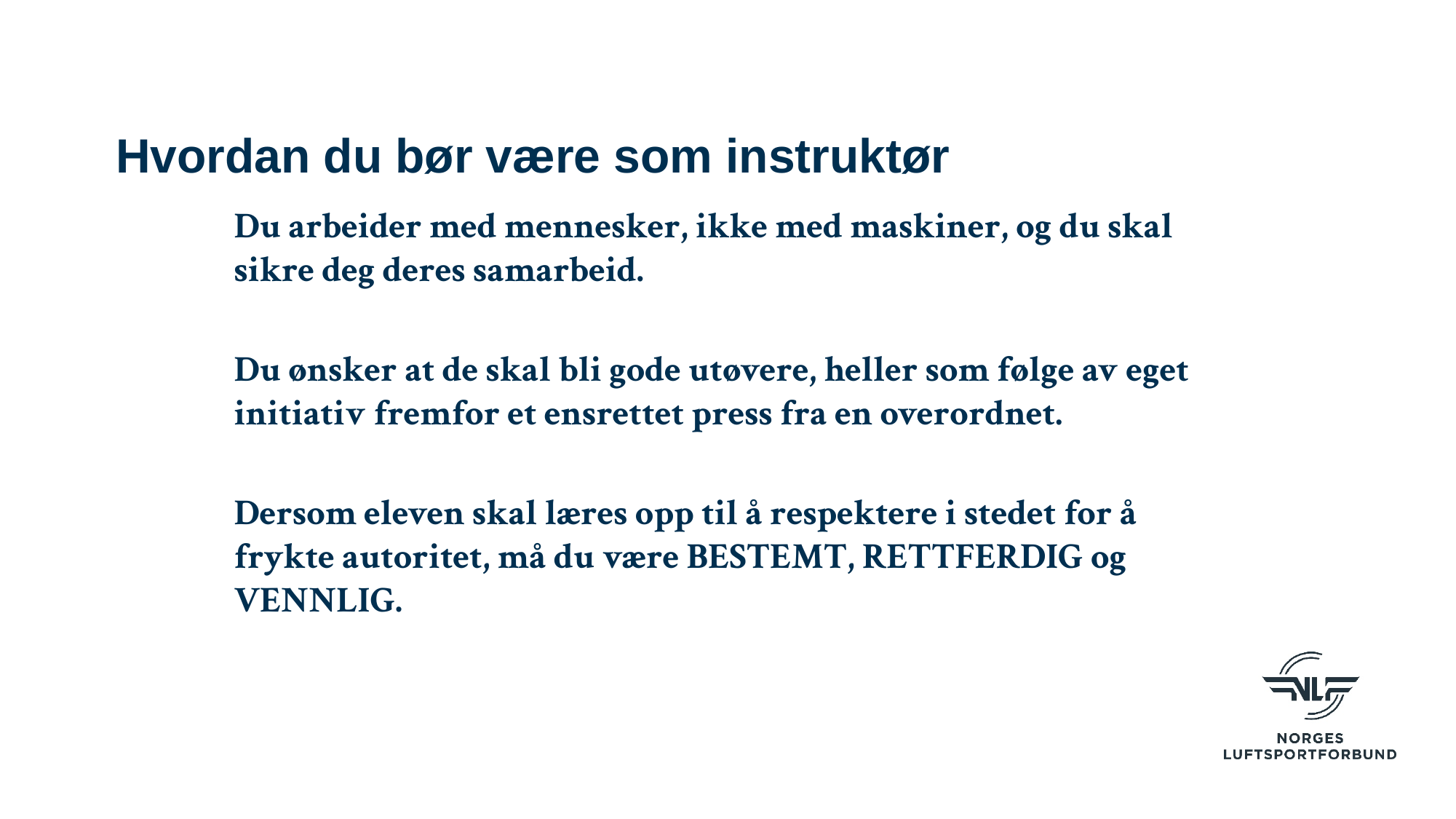

# Hvordan du bør være som instruktør
Du arbeider med mennesker, ikke med maskiner, og du skal sikre deg deres samarbeid.

Du ønsker at de skal bli gode utøvere, heller som følge av eget initiativ fremfor et ensrettet press fra en overordnet.

Dersom eleven skal læres opp til å respektere i stedet for å frykte autoritet, må du være BESTEMT, RETTFERDIG og VENNLIG.